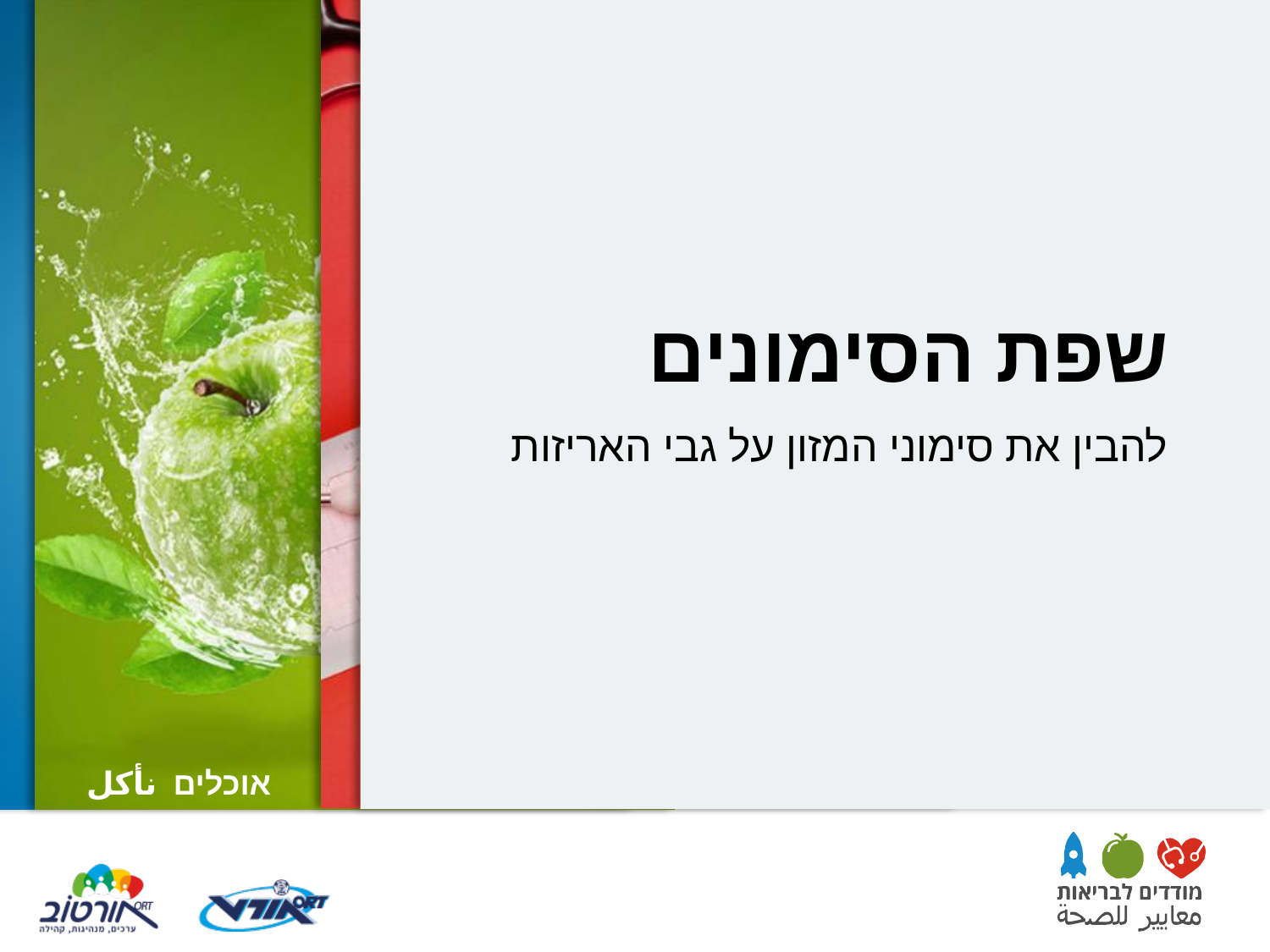

# שפת הסימונים
להבין את סימוני המזון על גבי האריזות